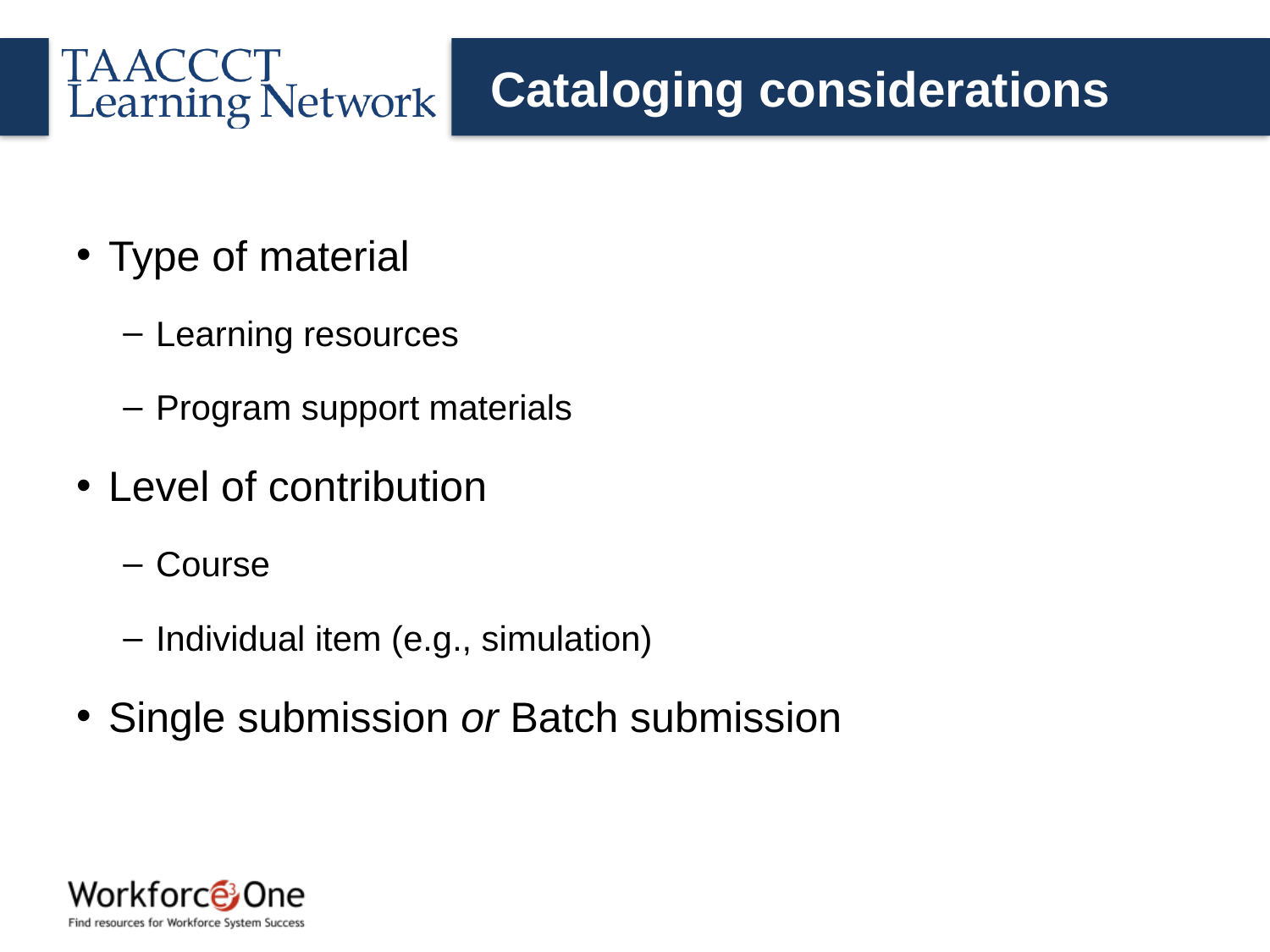

# Cataloging considerations
Type of material
Learning resources
Program support materials
Level of contribution
Course
Individual item (e.g., simulation)
Single submission or Batch submission